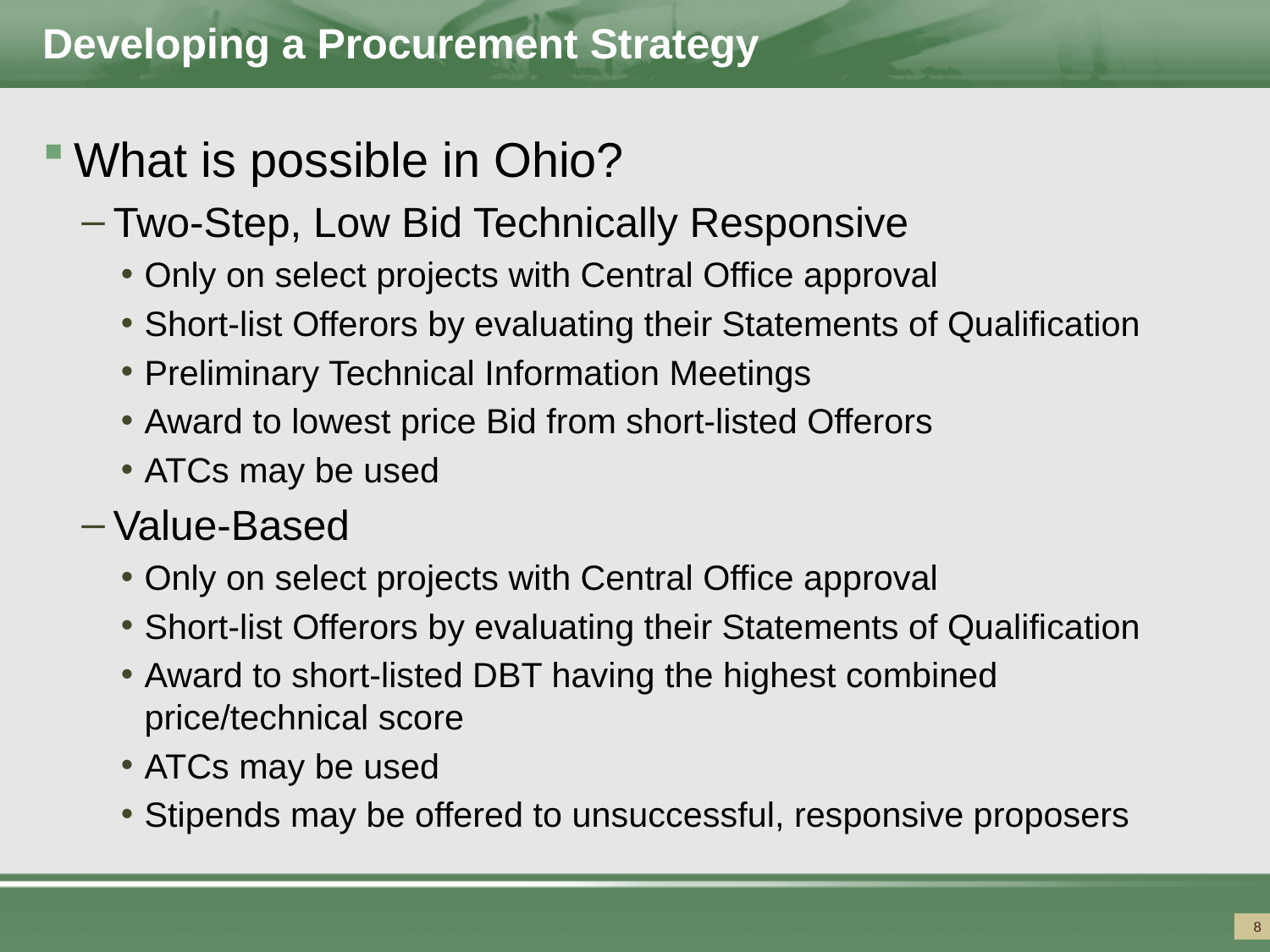

# Developing a Procurement Strategy
What is possible in Ohio?
Two-Step, Low Bid Technically Responsive
Only on select projects with Central Office approval
Short-list Offerors by evaluating their Statements of Qualification
Preliminary Technical Information Meetings
Award to lowest price Bid from short-listed Offerors
ATCs may be used
Value-Based
Only on select projects with Central Office approval
Short-list Offerors by evaluating their Statements of Qualification
Award to short-listed DBT having the highest combined price/technical score
ATCs may be used
Stipends may be offered to unsuccessful, responsive proposers

8